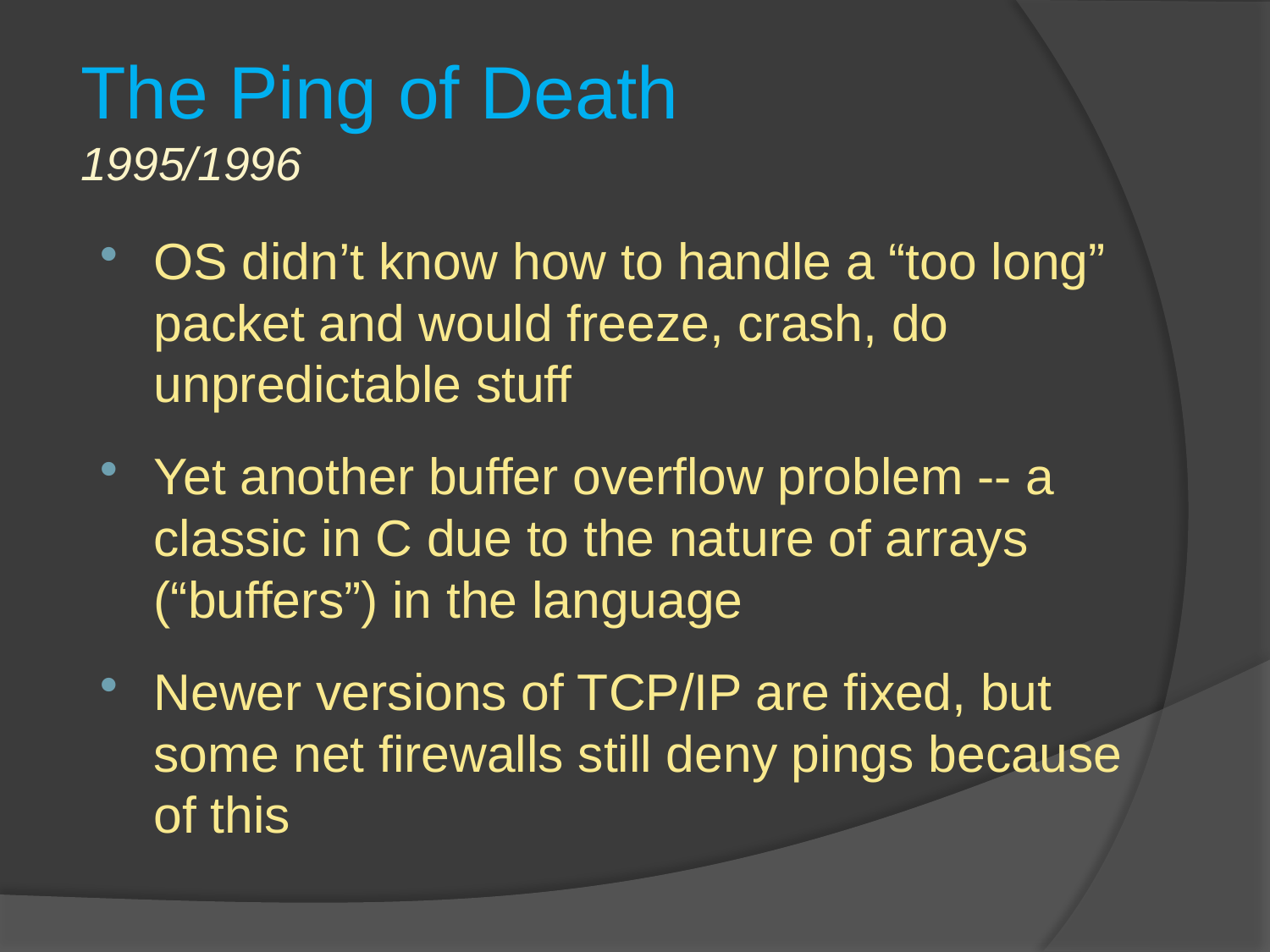

# The Ping of Death 1995/1996
OS didn’t know how to handle a “too long” packet and would freeze, crash, do unpredictable stuff
Yet another buffer overflow problem -- a classic in C due to the nature of arrays (“buffers”) in the language
Newer versions of TCP/IP are fixed, but some net firewalls still deny pings because of this